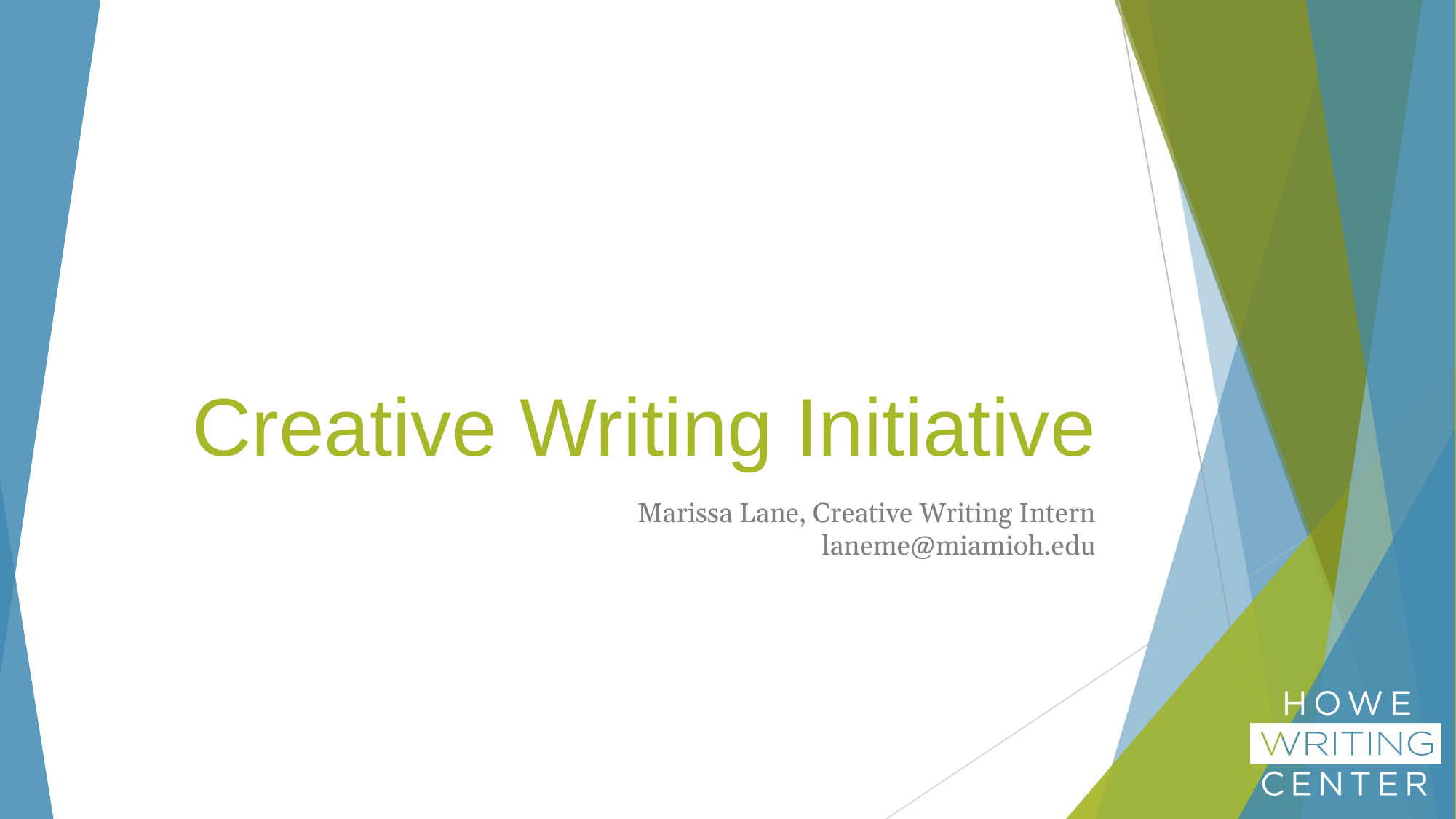

# Creative Writing Initiative
Marissa Lane, Creative Writing Intern
laneme@miamioh.edu